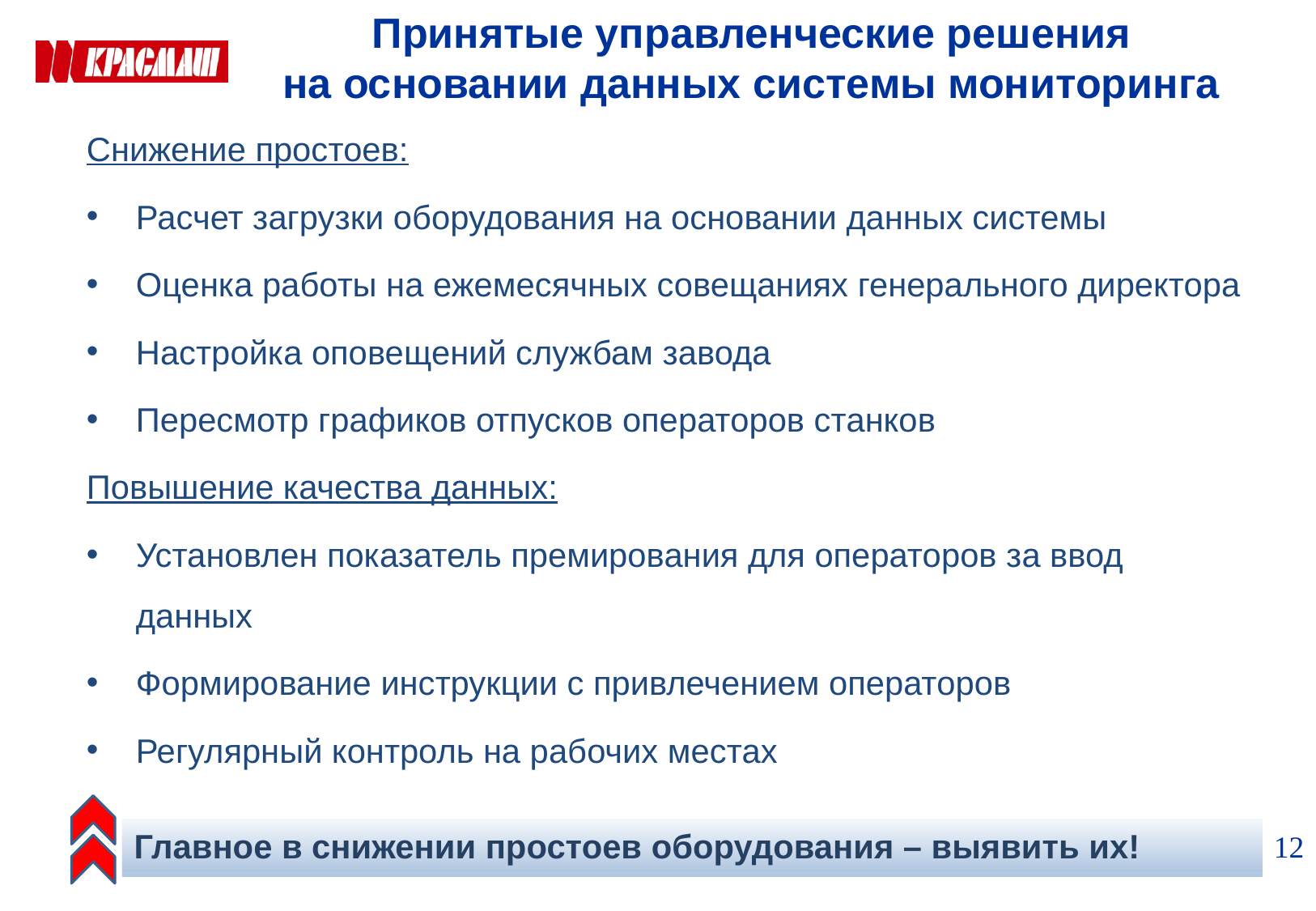

Принятые управленческие решения
на основании данных системы мониторинга
Снижение простоев:
Расчет загрузки оборудования на основании данных системы
Оценка работы на ежемесячных совещаниях генерального директора
Настройка оповещений службам завода
Пересмотр графиков отпусков операторов станков
Повышение качества данных:
Установлен показатель премирования для операторов за ввод данных
Формирование инструкции с привлечением операторов
Регулярный контроль на рабочих местах

Главное в снижении простоев оборудования – выявить их!
12